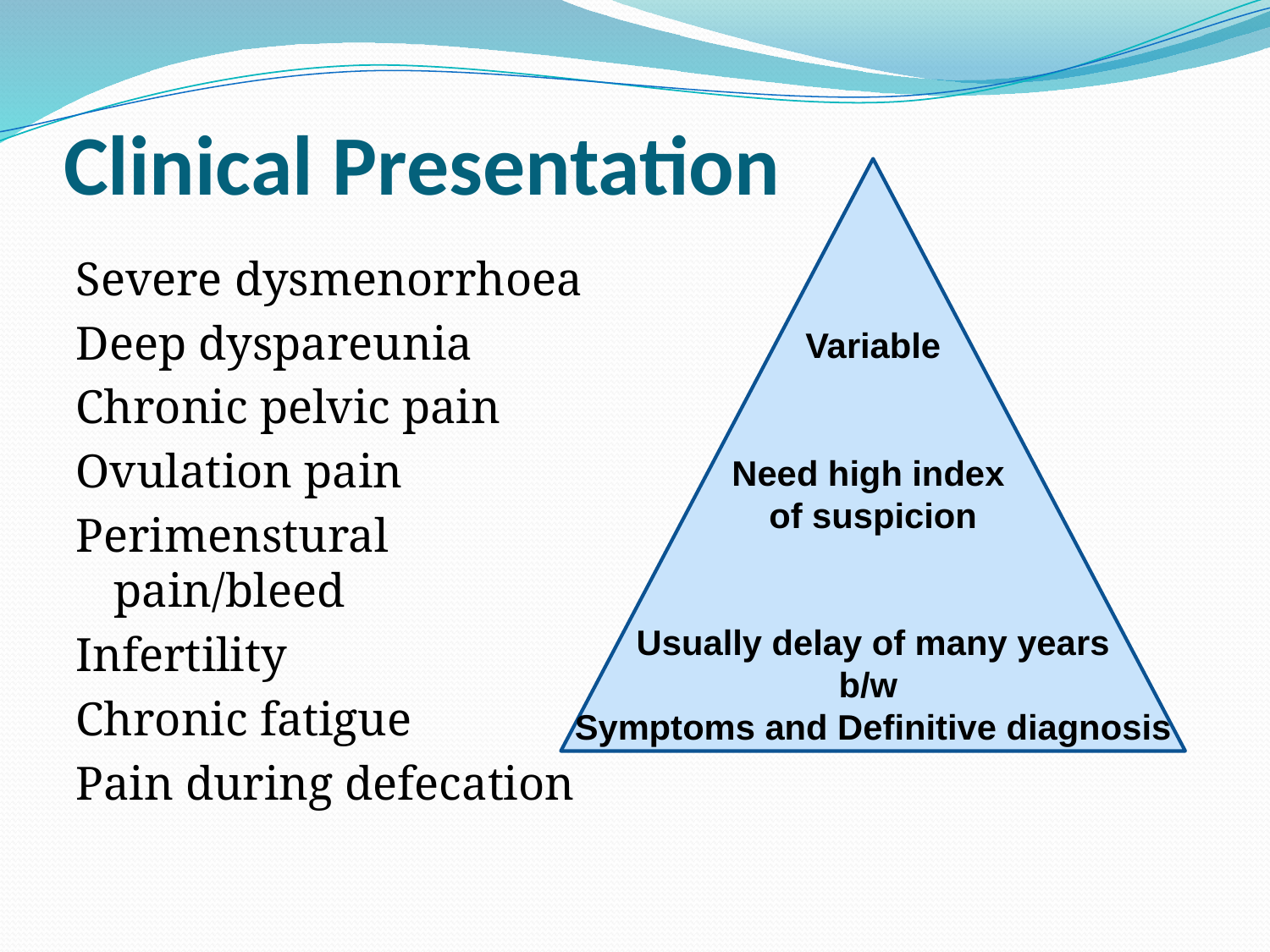

# Clinical Presentation

Severe dysmenorrhoea
Deep dyspareunia
Chronic pelvic pain
Ovulation pain
Perimenstural pain/bleed
Infertility
Chronic fatigue
Pain during defecation
Variable

Need high index
of suspicion

Usually delay of many years
b/w
Symptoms and Definitive diagnosis